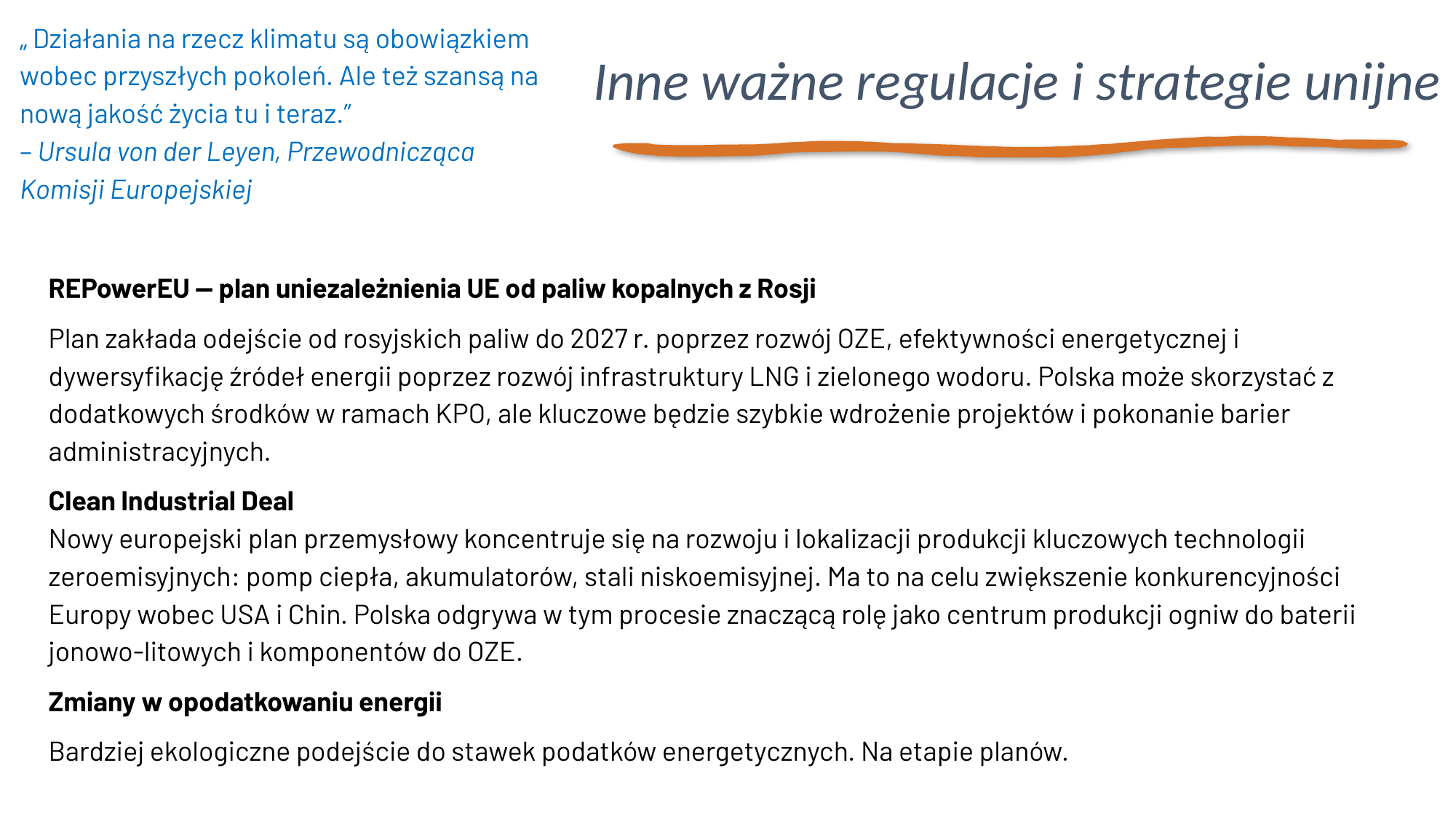

„ Działania na rzecz klimatu są obowiązkiem wobec przyszłych pokoleń. Ale też szansą na nową jakość życia tu i teraz.”
– Ursula von der Leyen, Przewodnicząca Komisji Europejskiej

Inne ważne regulacje i strategie unijne

REPowerEU — plan uniezależnienia UE od paliw kopalnych z Rosji
Plan zakłada odejście od rosyjskich paliw do 2027 r. poprzez rozwój OZE, efektywności energetycznej i dywersyfikację źródeł energii poprzez rozwój infrastruktury LNG i zielonego wodoru. Polska może skorzystać z dodatkowych środków w ramach KPO, ale kluczowe będzie szybkie wdrożenie projektów i pokonanie barier administracyjnych.
Clean Industrial Deal
Nowy europejski plan przemysłowy koncentruje się na rozwoju i lokalizacji produkcji kluczowych technologii zeroemisyjnych: pomp ciepła, akumulatorów, stali niskoemisyjnej. Ma to na celu zwiększenie konkurencyjności Europy wobec USA i Chin. Polska odgrywa w tym procesie znaczącą rolę jako centrum produkcji ogniw do baterii jonowo-litowych i komponentów do OZE.
Zmiany w opodatkowaniu energii
Bardziej ekologiczne podejście do stawek podatków energetycznych. Na etapie planów.